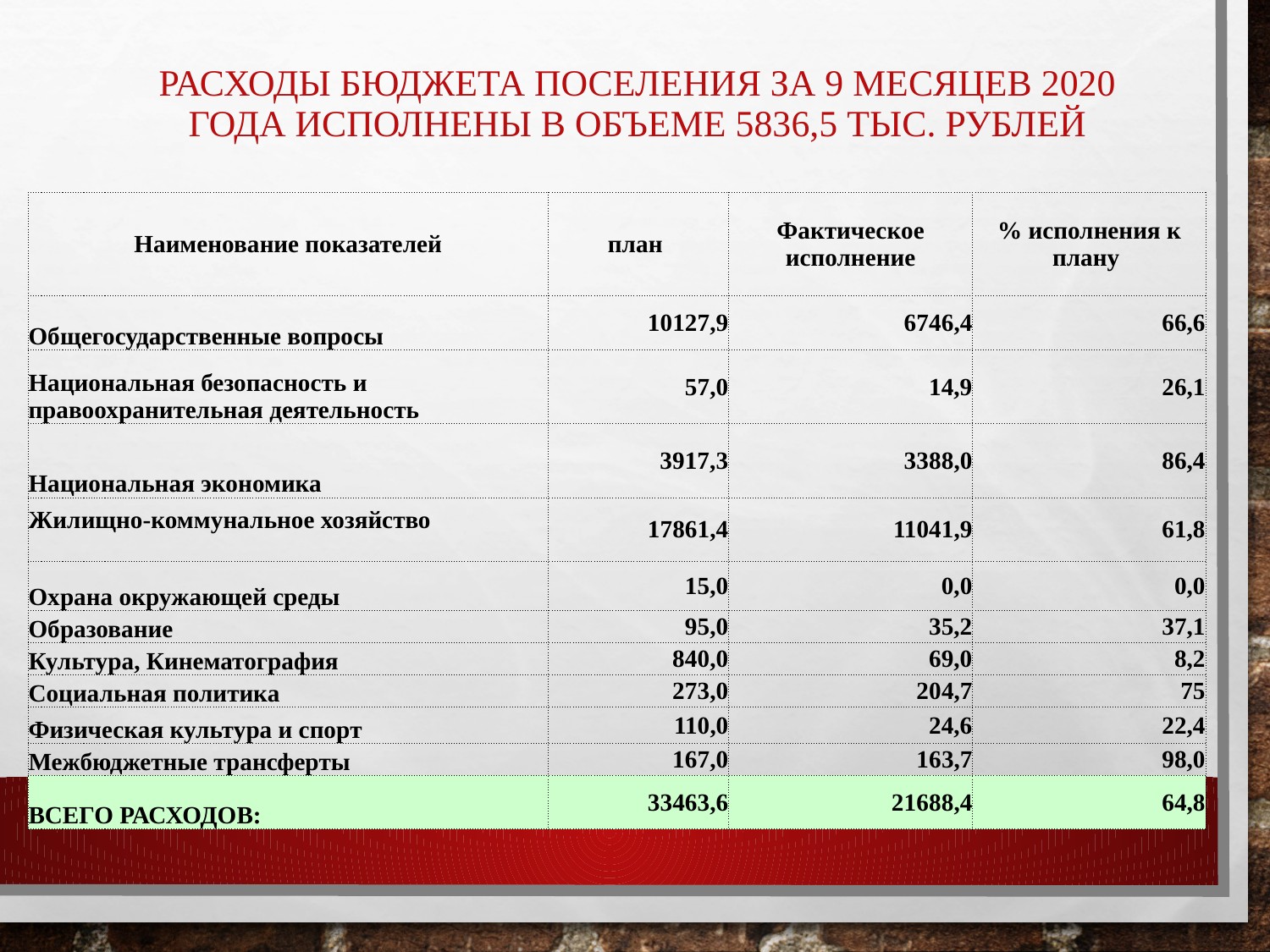

# Расходы бюджета поселения за 9 месяцев 2020 года исполнены в объеме 5836,5 тыс. рублей
| Наименование показателей | план | Фактическое исполнение | % исполнения к плану |
| --- | --- | --- | --- |
| Общегосударственные вопросы | 10127,9 | 6746,4 | 66,6 |
| Национальная безопасность и правоохранительная деятельность | 57,0 | 14,9 | 26,1 |
| Национальная экономика | 3917,3 | 3388,0 | 86,4 |
| Жилищно-коммунальное хозяйство | 17861,4 | 11041,9 | 61,8 |
| Охрана окружающей среды | 15,0 | 0,0 | 0,0 |
| Образование | 95,0 | 35,2 | 37,1 |
| Культура, Кинематография | 840,0 | 69,0 | 8,2 |
| Социальная политика | 273,0 | 204,7 | 75 |
| Физическая культура и спорт | 110,0 | 24,6 | 22,4 |
| Межбюджетные трансферты | 167,0 | 163,7 | 98,0 |
| ВСЕГО РАСХОДОВ: | 33463,6 | 21688,4 | 64,8 |